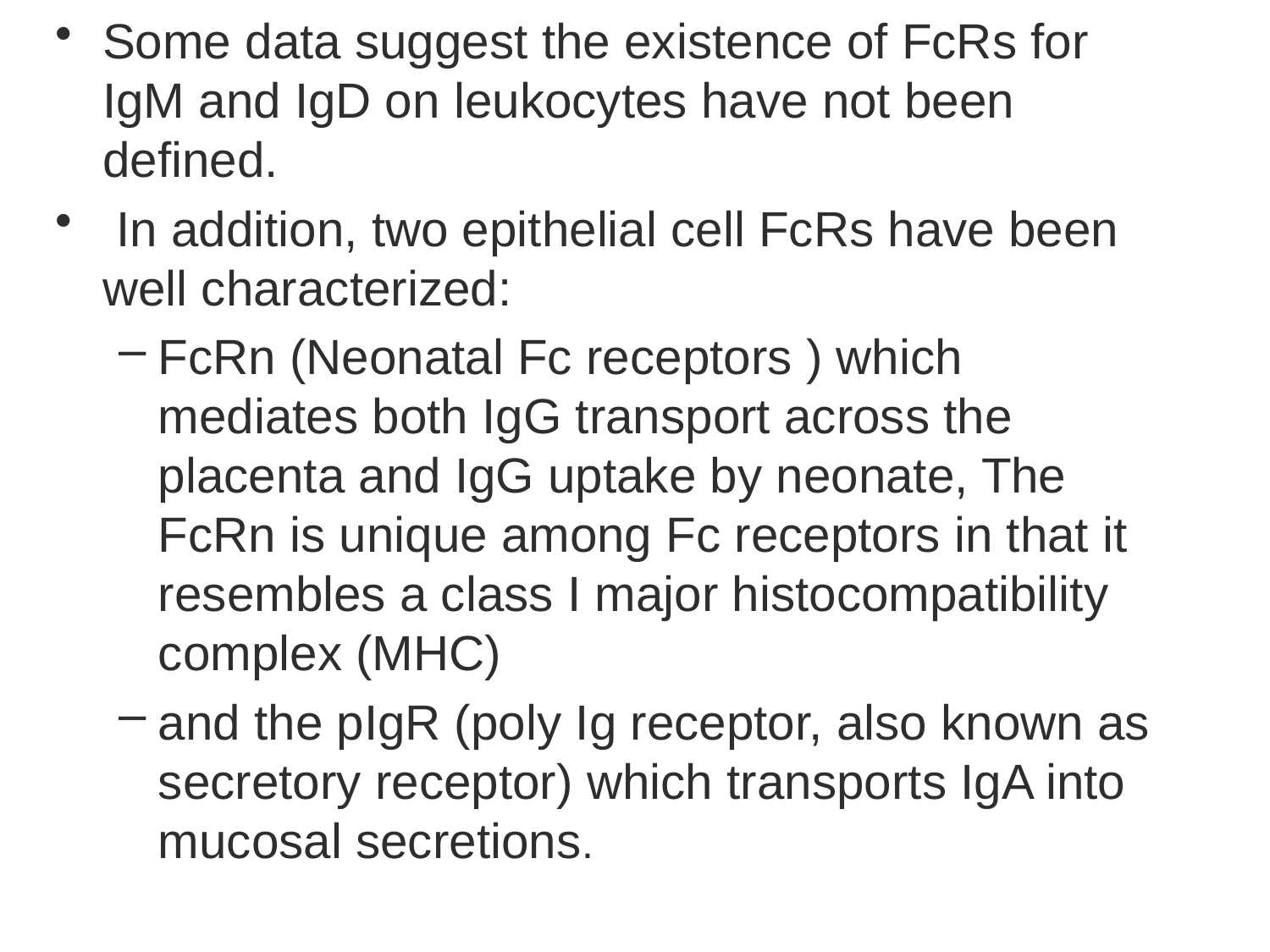

Some data suggest the existence of FcRs for IgM and IgD on leukocytes have not been defined.
 In addition, two epithelial cell FcRs have been well characterized:
FcRn (Neonatal Fc receptors ) which mediates both IgG transport across the placenta and IgG uptake by neonate, The FcRn is unique among Fc receptors in that it resembles a class I major histocompatibility complex (MHC)
and the pIgR (poly Ig receptor, also known as secretory receptor) which transports IgA into mucosal secretions.